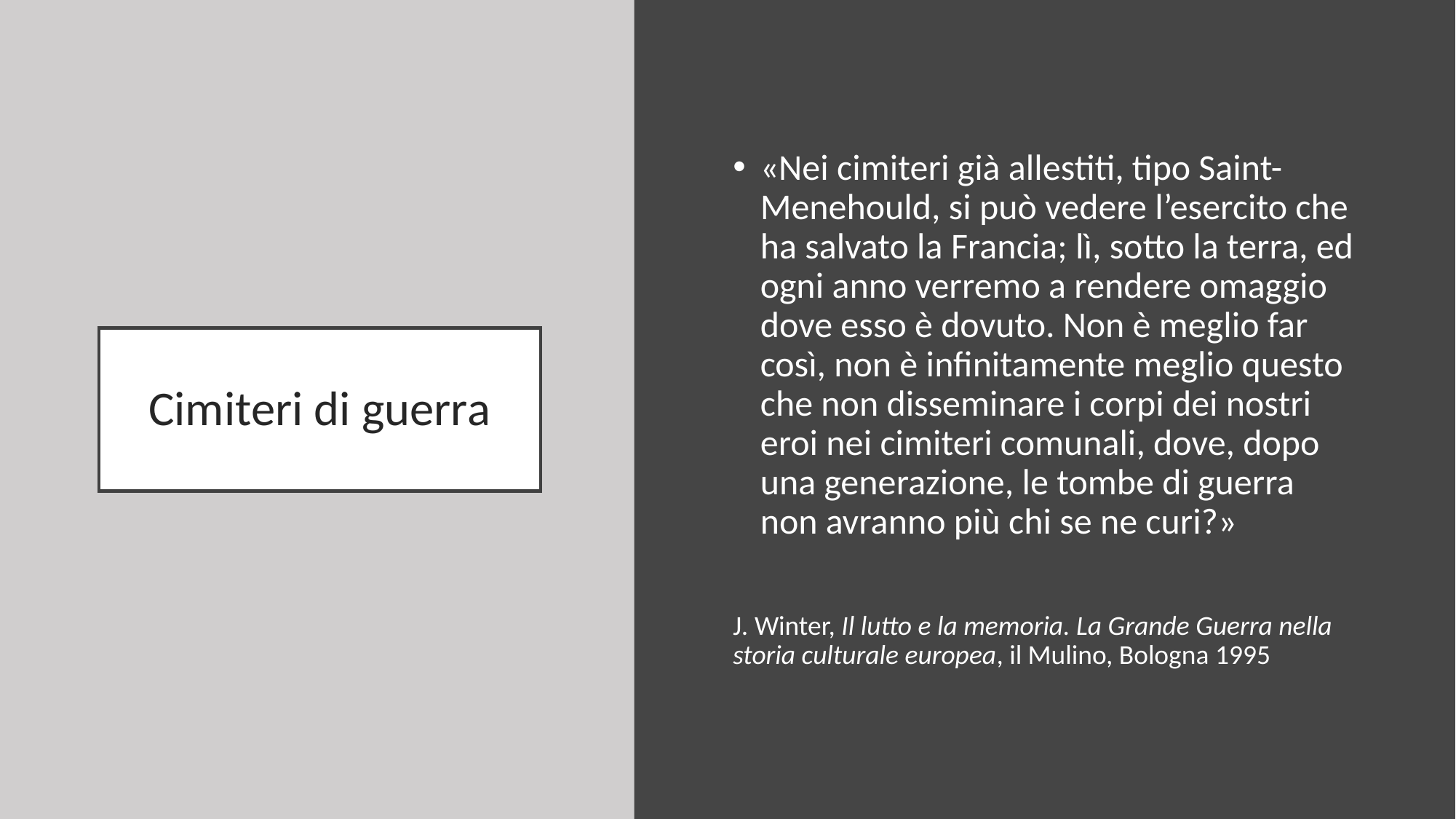

«Nei cimiteri già allestiti, tipo Saint-Menehould, si può vedere l’esercito che ha salvato la Francia; lì, sotto la terra, ed ogni anno verremo a rendere omaggio dove esso è dovuto. Non è meglio far così, non è infinitamente meglio questo che non disseminare i corpi dei nostri eroi nei cimiteri comunali, dove, dopo una generazione, le tombe di guerra non avranno più chi se ne curi?»

J. Winter, Il lutto e la memoria. La Grande Guerra nella storia culturale europea, il Mulino, Bologna 1995
# Cimiteri di guerra